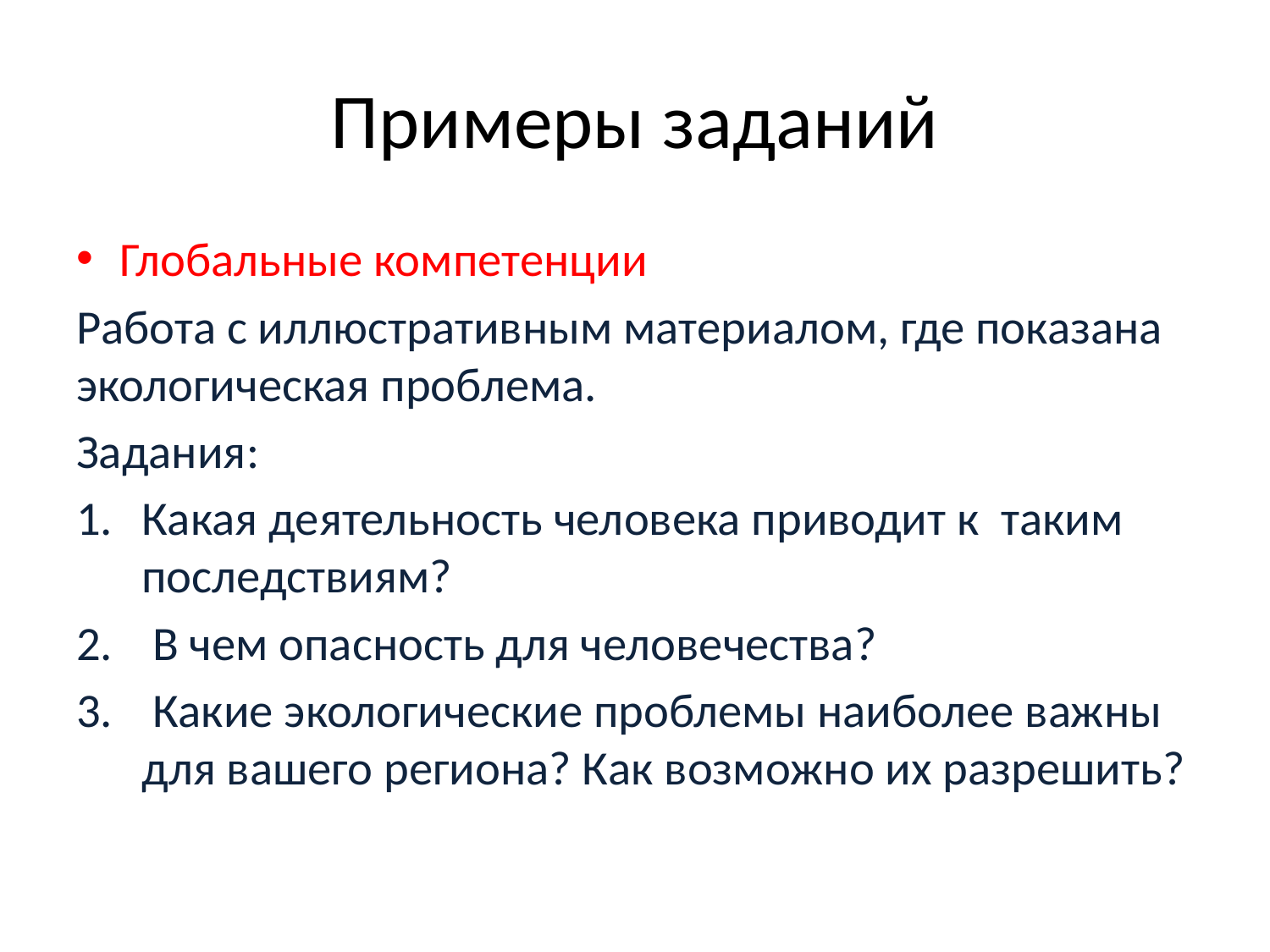

# Примеры заданий
Глобальные компетенции
Работа с иллюстративным материалом, где показана экологическая проблема.
Задания:
Какая деятельность человека приводит к  таким последствиям?
 В чем опасность для человечества?
 Какие экологические проблемы наиболее важны для вашего региона? Как возможно их разрешить?